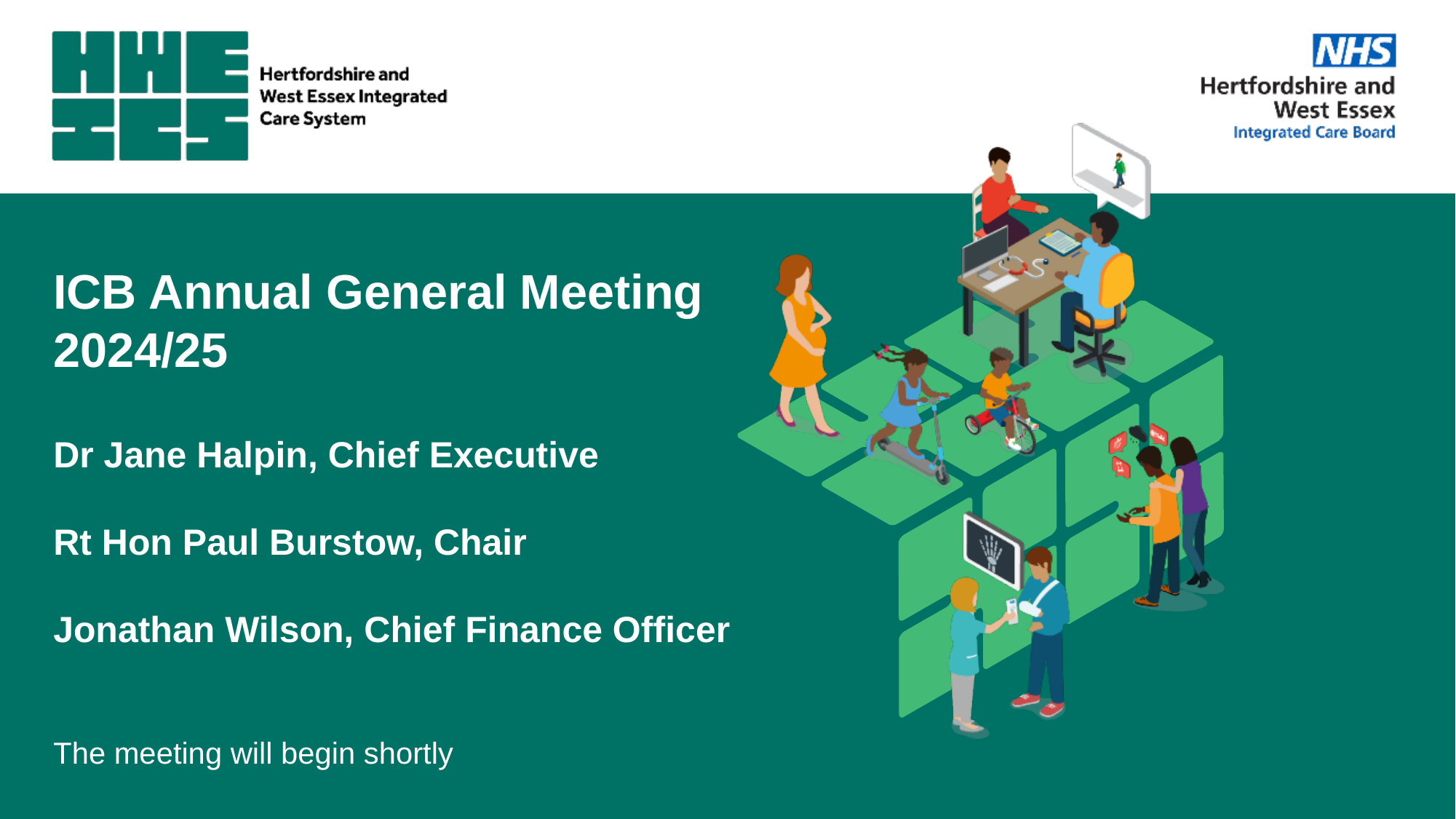

ICB Annual General Meeting 2024/25

Dr Jane Halpin, Chief Executive
Rt Hon Paul Burstow, Chair

Jonathan Wilson, Chief Finance Officer
The meeting will begin shortly